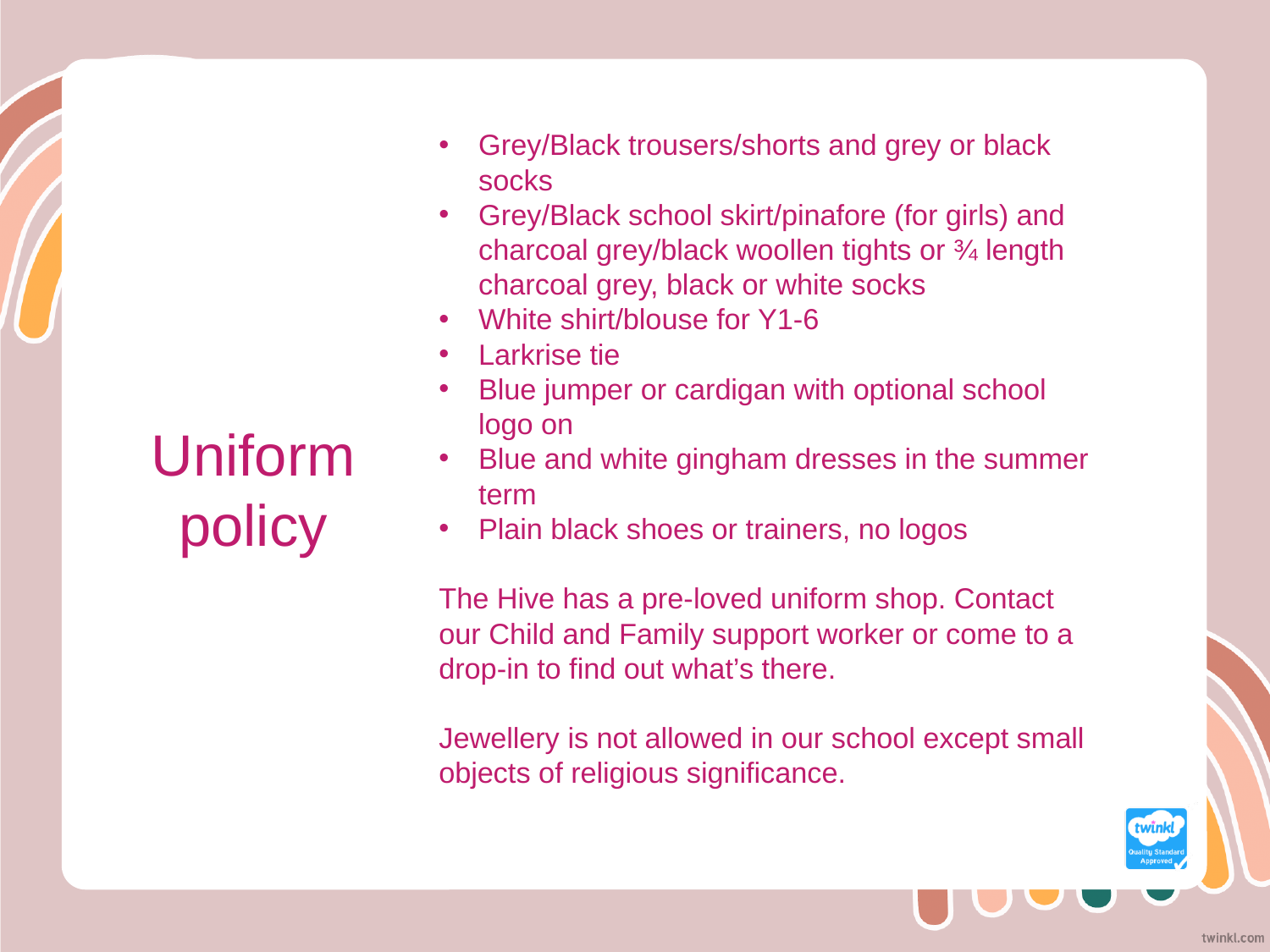

Grey/Black trousers/shorts and grey or black socks
Grey/Black school skirt/pinafore (for girls) and charcoal grey/black woollen tights or ¾ length charcoal grey, black or white socks
White shirt/blouse for Y1-6
Larkrise tie
Blue jumper or cardigan with optional school logo on
Blue and white gingham dresses in the summer term
Plain black shoes or trainers, no logos

The Hive has a pre-loved uniform shop. Contact our Child and Family support worker or come to a drop-in to find out what’s there.

Jewellery is not allowed in our school except small objects of religious significance.
Uniform policy